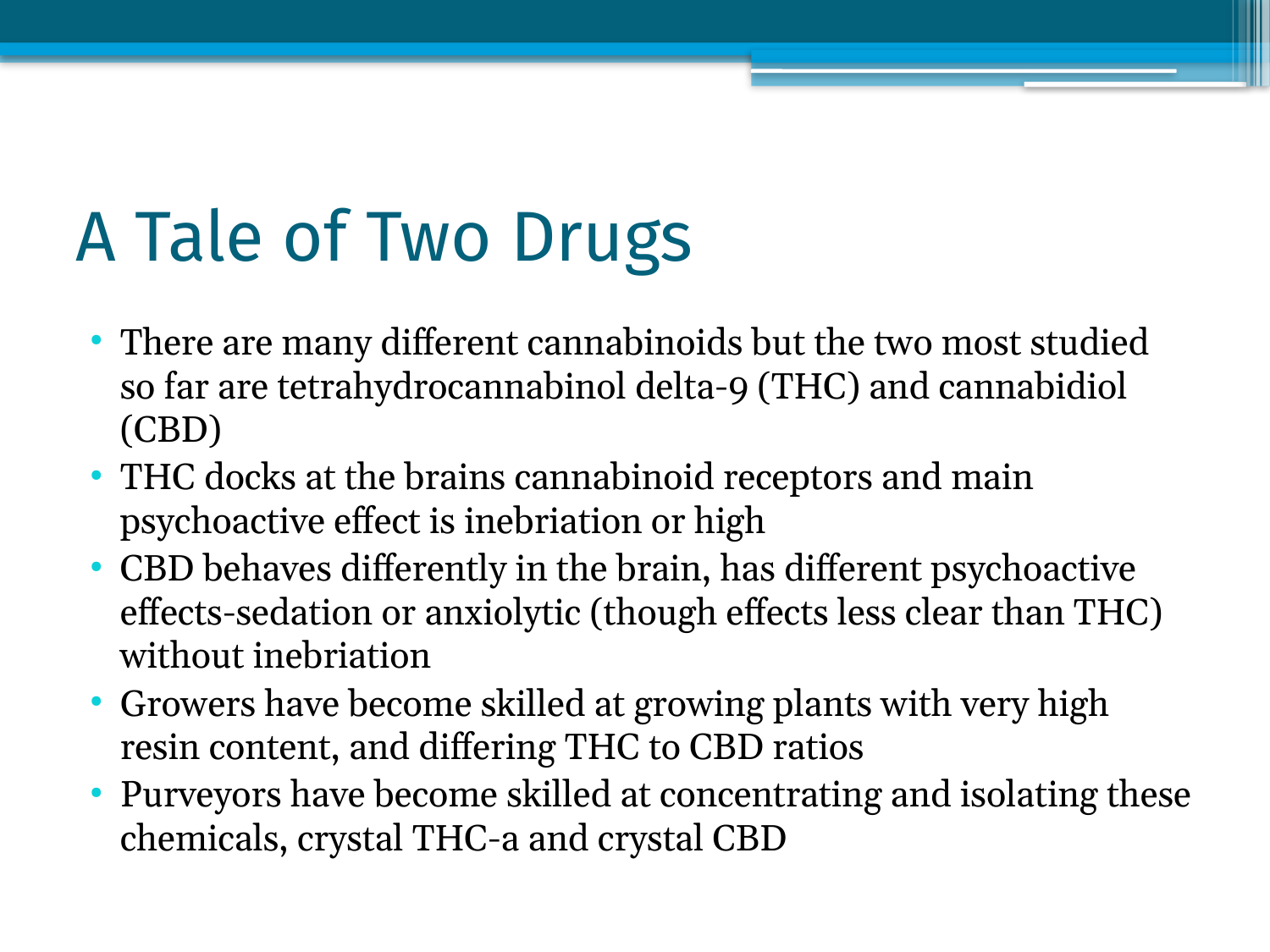

# A Tale of Two Drugs
There are many different cannabinoids but the two most studied so far are tetrahydrocannabinol delta-9 (THC) and cannabidiol (CBD)
THC docks at the brains cannabinoid receptors and main psychoactive effect is inebriation or high
CBD behaves differently in the brain, has different psychoactive effects-sedation or anxiolytic (though effects less clear than THC) without inebriation
Growers have become skilled at growing plants with very high resin content, and differing THC to CBD ratios
Purveyors have become skilled at concentrating and isolating these chemicals, crystal THC-a and crystal CBD